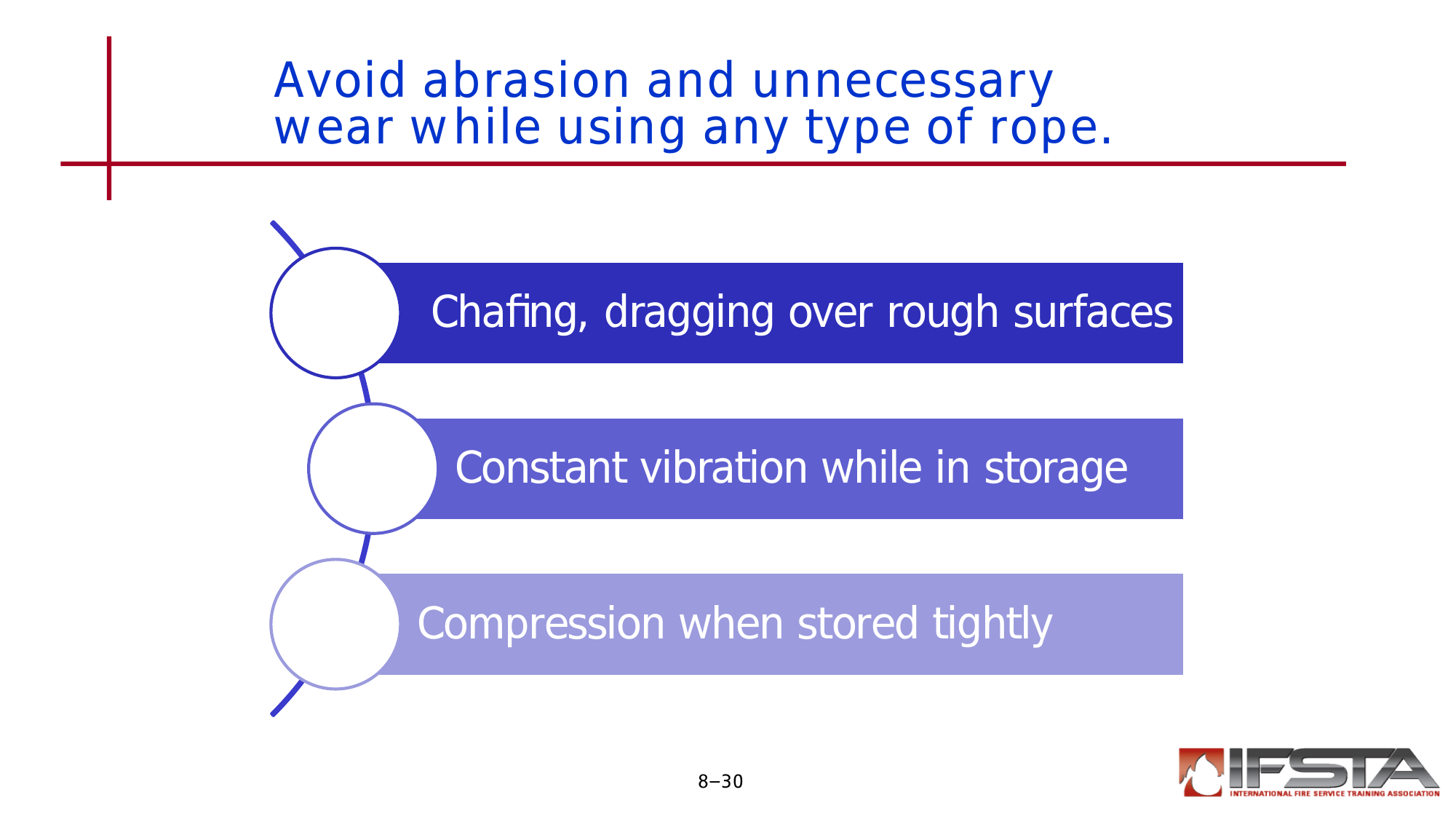

# Avoid abrasion and unnecessary wear while using any type of rope.
 Chafing, dragging over rough surfaces
Constant vibration while in storage
Compression when stored tightly
8–30